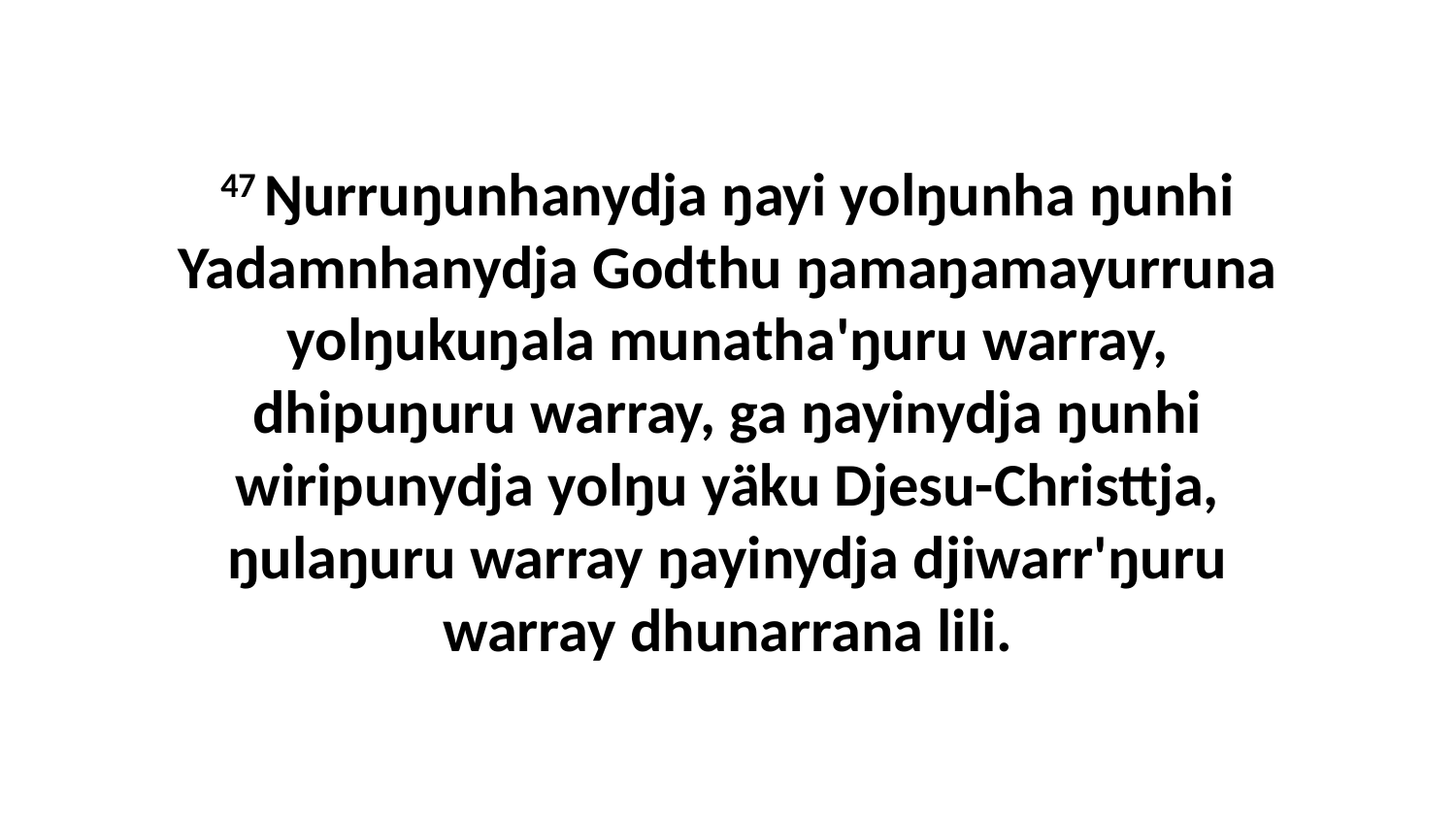

47 Ŋurruŋunhanydja ŋayi yolŋunha ŋunhi Yadamnhanydja Godthu ŋamaŋamayurruna yolŋukuŋala munatha'ŋuru warray, dhipuŋuru warray, ga ŋayinydja ŋunhi wiripunydja yolŋu yäku Djesu-Christtja, ŋulaŋuru warray ŋayinydja djiwarr'ŋuru warray dhunarrana lili.